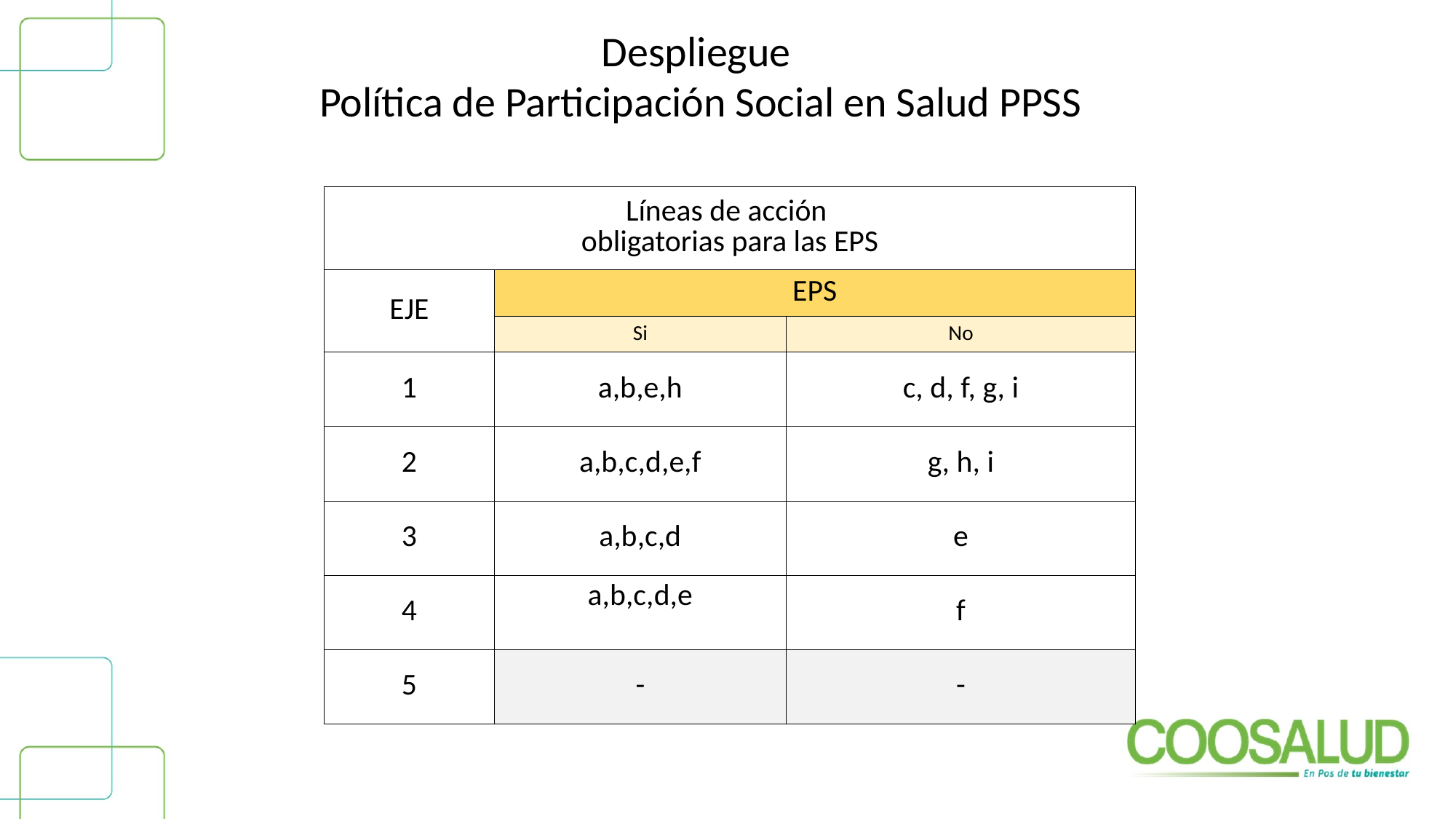

Despliegue
Política de Participación Social en Salud PPSS
| Líneas de acción obligatorias para las EPS |  |  |
| --- | --- | --- |
| EJE | EPS |  |
|  | Si | No |
| 1 | a,b,e,h | c, d, f, g, i |
| 2 | a,b,c,d,e,f | g, h, i |
| 3 | a,b,c,d | e |
| 4 | a,b,c,d,e | f |
| 5 | - | - |